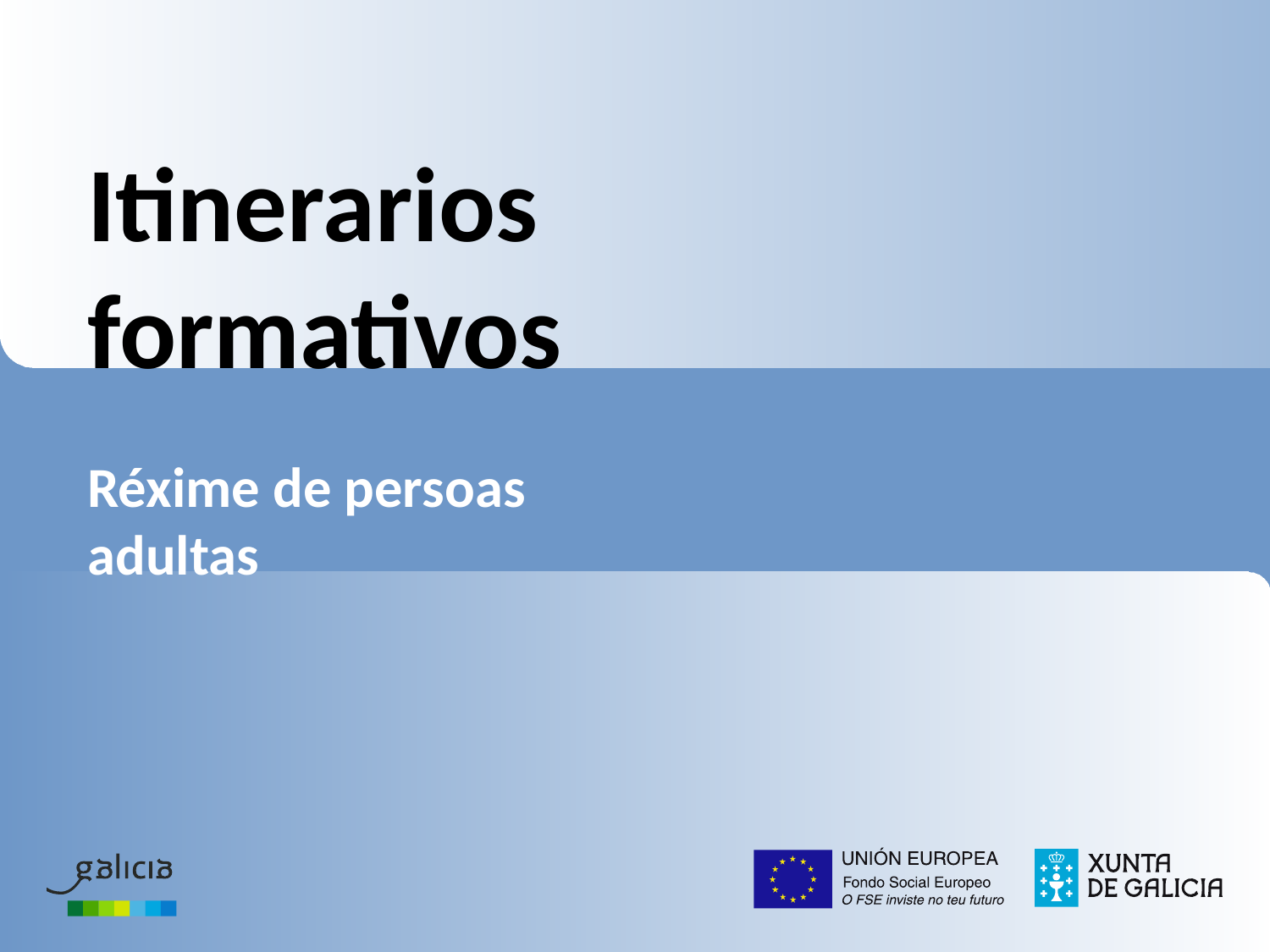

# Itinerarios formativos
Réxime de persoas adultas